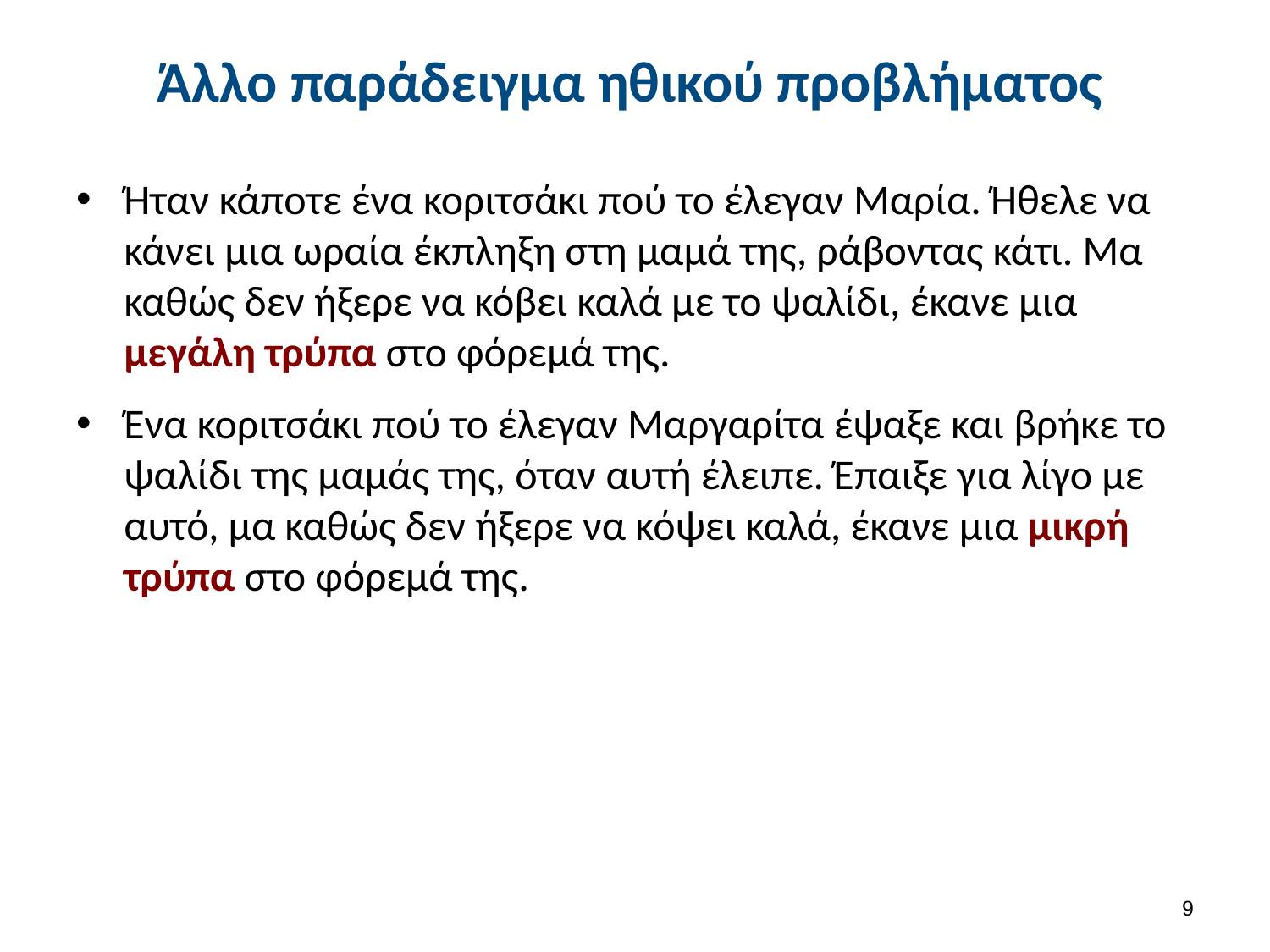

# Άλλο παράδειγμα ηθικού προβλήματος
Ήταν κάποτε ένα κοριτσάκι πού το έλεγαν Μαρία. Ήθελε να κάνει μια ωραία έκπληξη στη μαμά της, ράβοντας κάτι. Μα καθώς δεν ήξερε να κόβει καλά με το ψαλίδι, έκανε μια μεγάλη τρύπα στο φόρεμά της.
Ένα κοριτσάκι πού το έλεγαν Μαργαρίτα έψαξε και βρήκε το ψαλίδι της μαμάς της, όταν αυτή έλειπε. Έπαιξε για λίγο με αυτό, μα καθώς δεν ήξερε να κόψει καλά, έκανε μια μικρή τρύπα στο φόρεμά της.

9